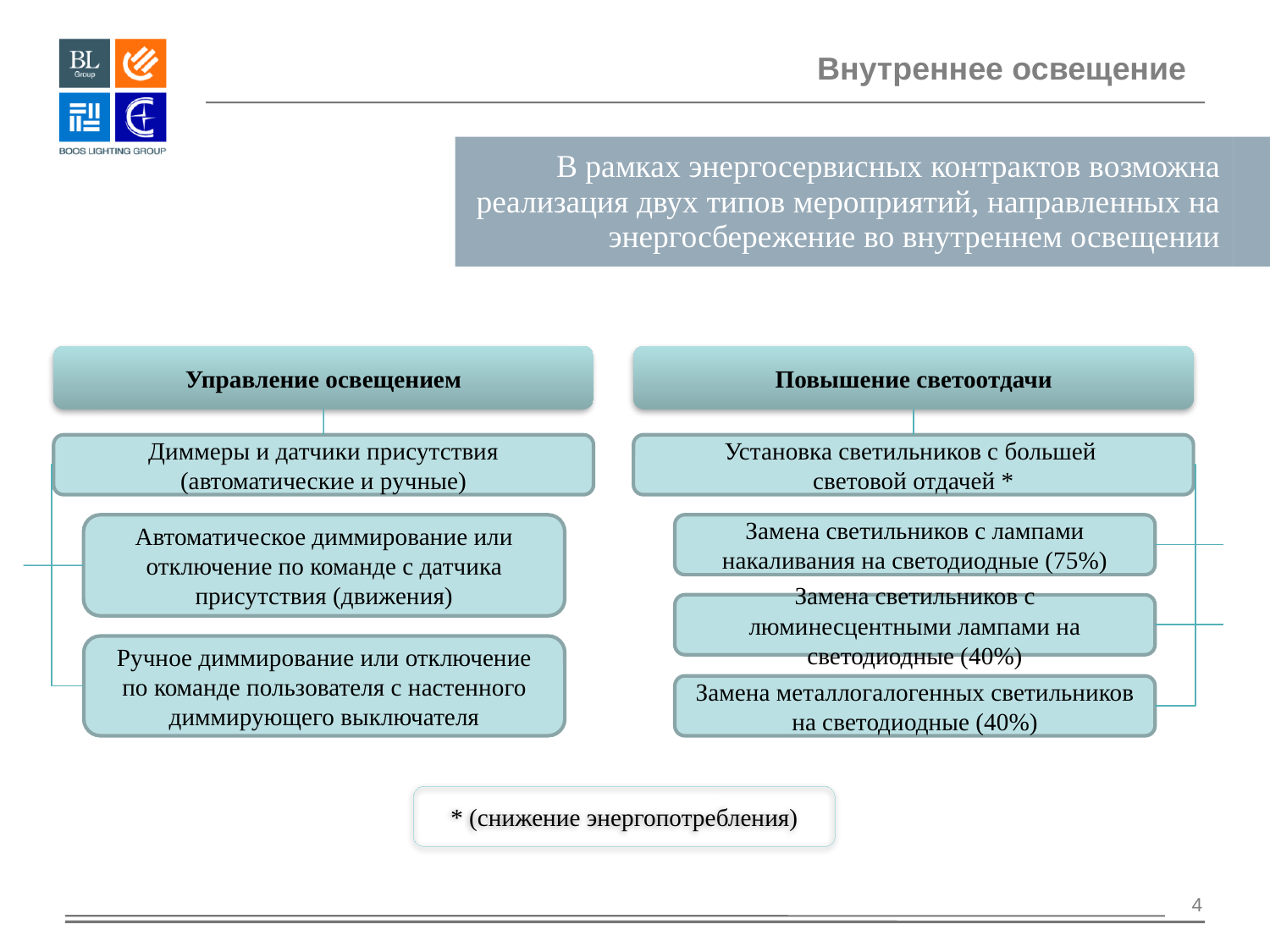

Внутреннее освещение
| В рамках энергосервисных контрактов возможна реализация двух типов мероприятий, направленных на энергосбережение во внутреннем освещении |  |
| --- | --- |
Управление освещением
Повышение светоотдачи
Диммеры и датчики присутствия
(автоматические и ручные)
Установка светильников с большей
световой отдачей *
Автоматическое диммирование или отключение по команде с датчика присутствия (движения)
Замена светильников с лампами накаливания на светодиодные (75%)
Замена светильников с люминесцентными лампами на светодиодные (40%)
Ручное диммирование или отключение по команде пользователя с настенного диммирующего выключателя
Замена металлогалогенных светильников
на светодиодные (40%)
* (снижение энергопотребления)
4